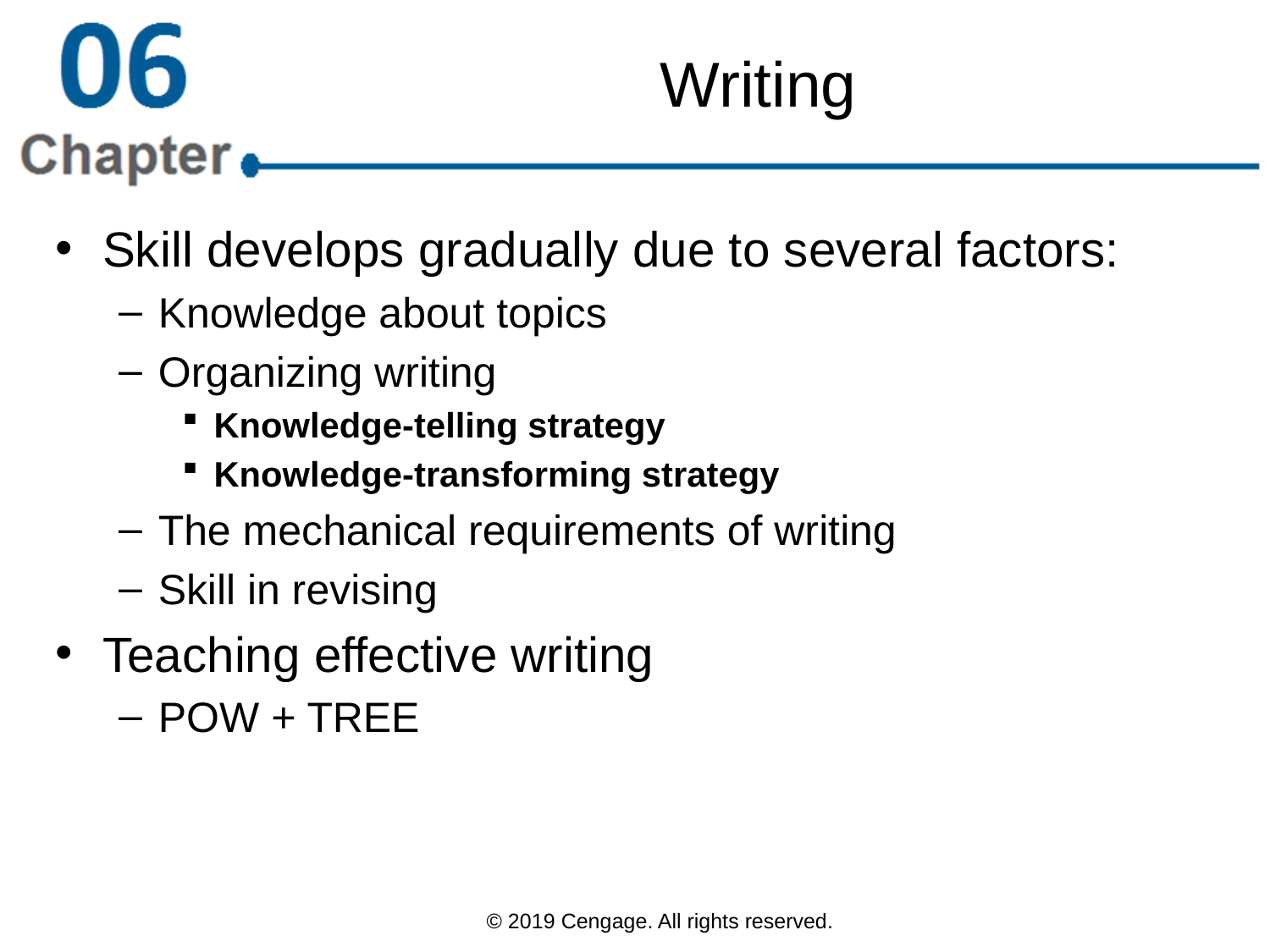

# Writing
Skill develops gradually due to several factors:
Knowledge about topics
Organizing writing
Knowledge-telling strategy
Knowledge-transforming strategy
The mechanical requirements of writing
Skill in revising
Teaching effective writing
POW + TREE